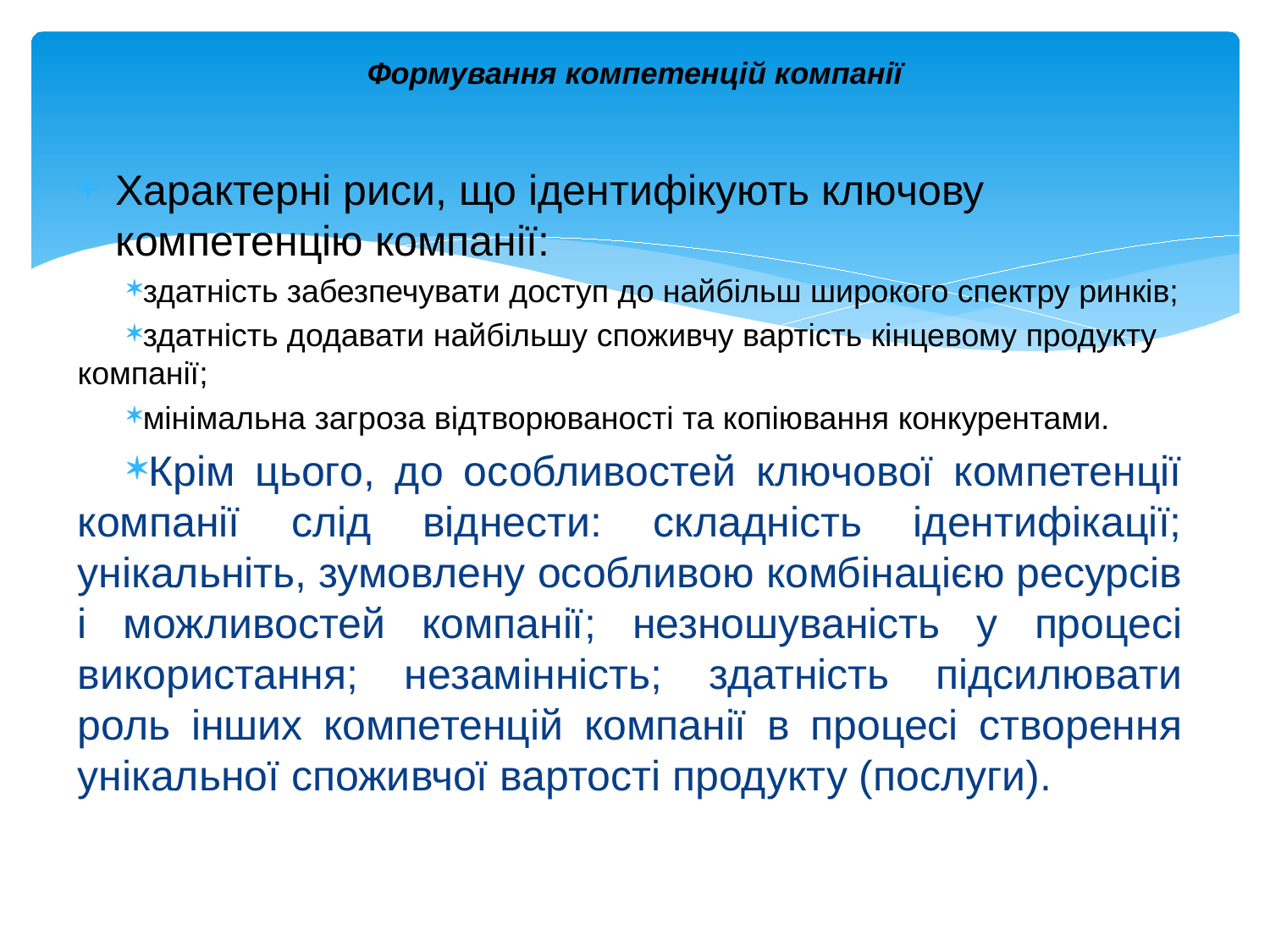

# Формування компетенцій компанії
Характерні риси, що ідентифікують ключову компетенцію компанії:
здатність забезпечувати доступ до найбільш широкого спектру ринків;
здатність додавати найбільшу споживчу вартість кінцевому продукту компанії;
мінімальна загроза відтворюваності та копіювання конкурентами.
Крім цього, до особливостей ключової компетенції компанії слід віднести: складність ідентифікації; унікальніть, зумовлену особливою комбінацією ресурсів і можливостей компанії; незношуваність у процесі використання; незамінність; здатність підсилювати роль інших компетенцій компанії в процесі створення унікальної споживчої вартості продукту (послуги).